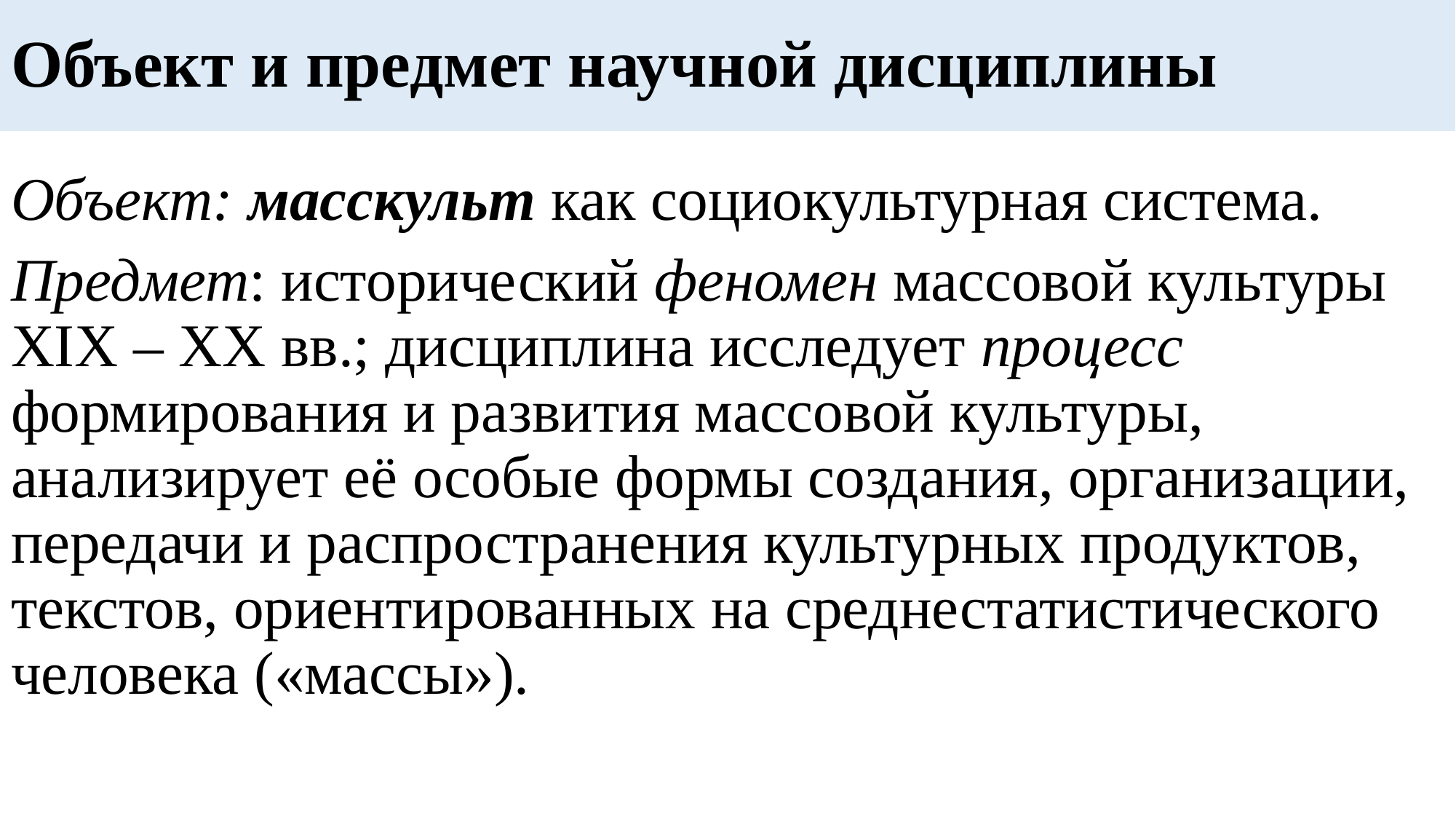

# Объект и предмет научной дисциплины
Объект: масскульт как социокультурная система.
Предмет: исторический феномен массовой культуры XIX – XX вв.; дисциплина исследует процесс формирования и развития массовой культуры, анализирует её особые формы создания, организации, передачи и распространения культурных продуктов, текстов, ориентированных на среднестатистического человека («массы»).